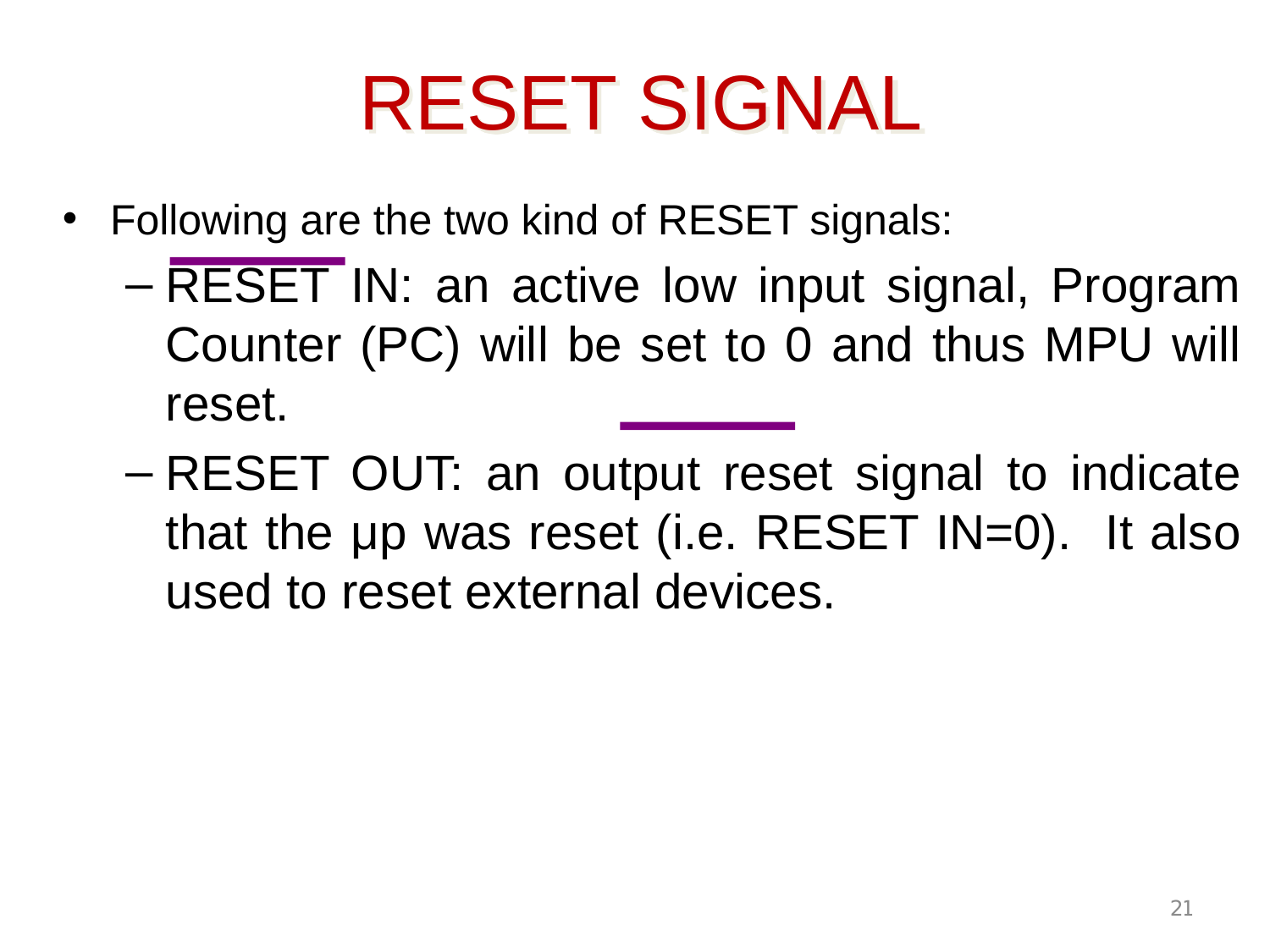

# RESET SIGNAL
Following are the two kind of RESET signals:
RESET IN: an active low input signal, Program Counter (PC) will be set to 0 and thus MPU will reset.
RESET OUT: an output reset signal to indicate that the μp was reset (i.e. RESET IN=0).  It also used to reset external devices.

21